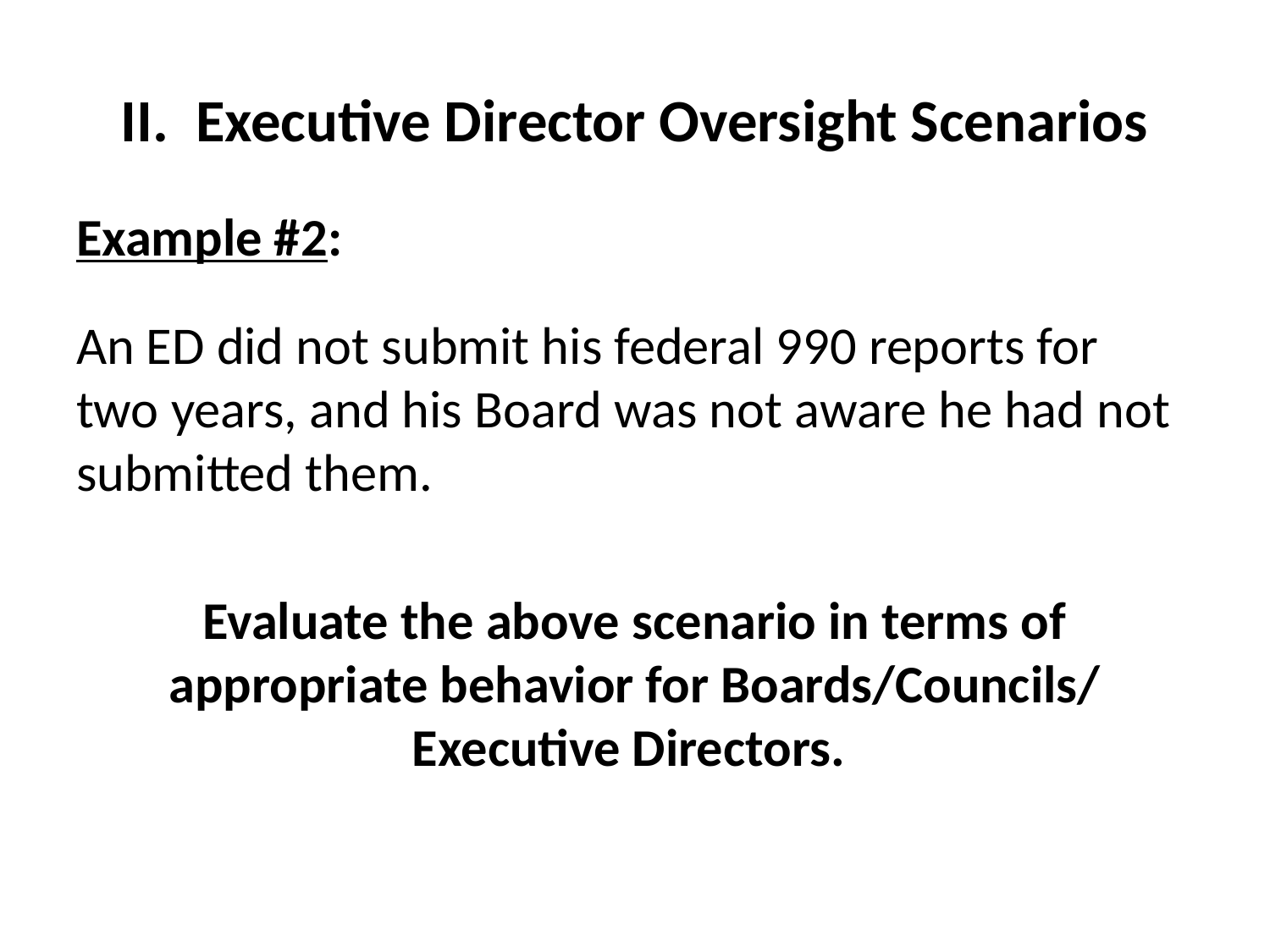

# II.  Executive Director Oversight Scenarios
Example #2:

An ED did not submit his federal 990 reports for two years, and his Board was not aware he had not submitted them.

Evaluate the above scenario in terms of appropriate behavior for Boards/Councils/ Executive Directors.